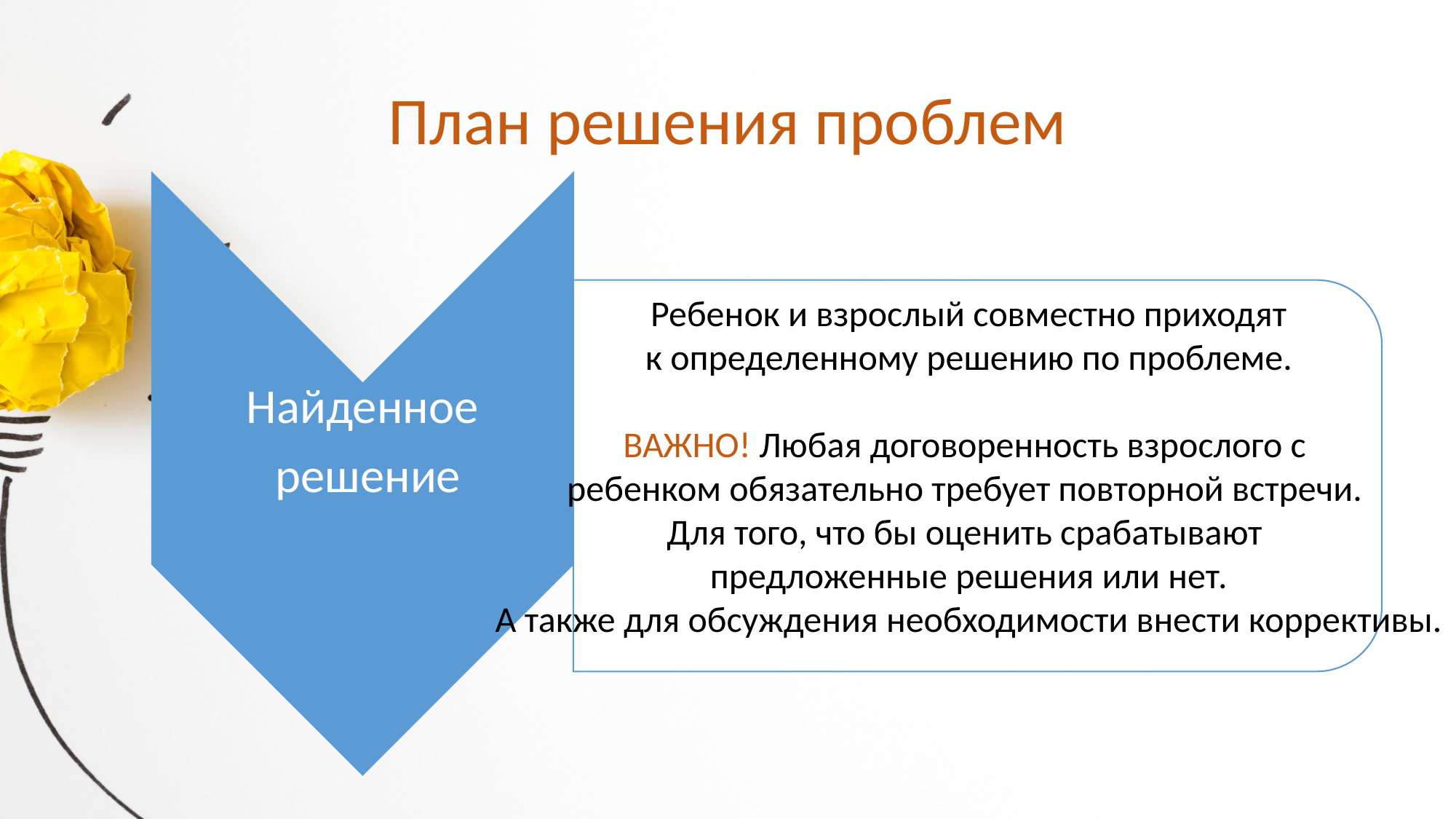

# План решения проблем
Найденное
 решение

Ребенок и взрослый совместно приходят
к определенному решению по проблеме.

ВАЖНО! Любая договоренность взрослого с
ребенком обязательно требует повторной встречи.
Для того, что бы оценить срабатывают
предложенные решения или нет.
А также для обсуждения необходимости внести коррективы.